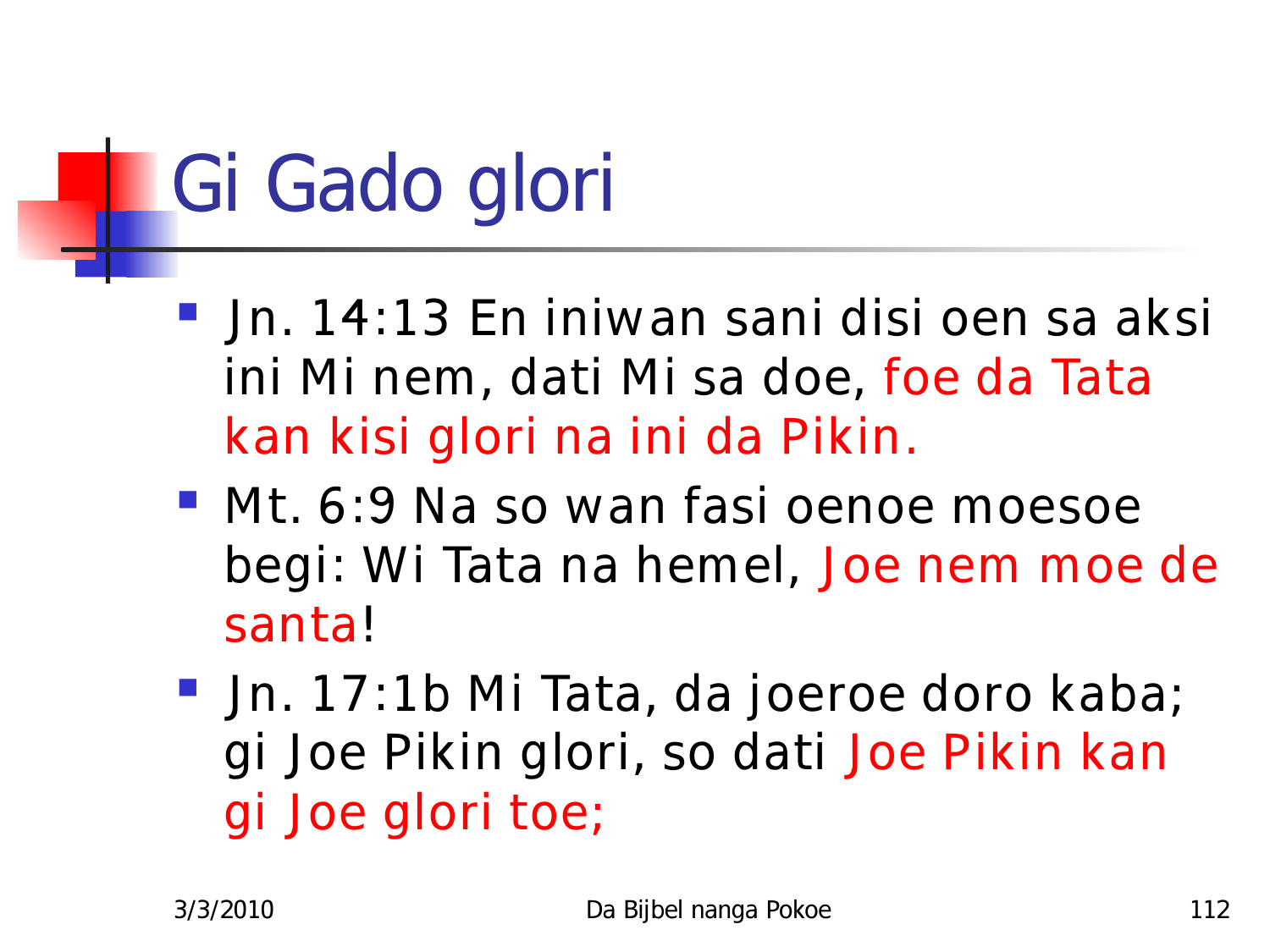

# Gi Gado glori
Jn. 14:13 En iniwan sani disi oen sa aksi ini Mi nem, dati Mi sa doe, foe da Tata kan kisi glori na ini da Pikin.
Mt. 6:9 Na so wan fasi oenoe moesoe begi: Wi Tata na hemel, Joe nem moe de santa!
Jn. 17:1b Mi Tata, da joeroe doro kaba; gi Joe Pikin glori, so dati Joe Pikin kan gi Joe glori toe;
3/3/2010
Da Bijbel nanga Pokoe
112